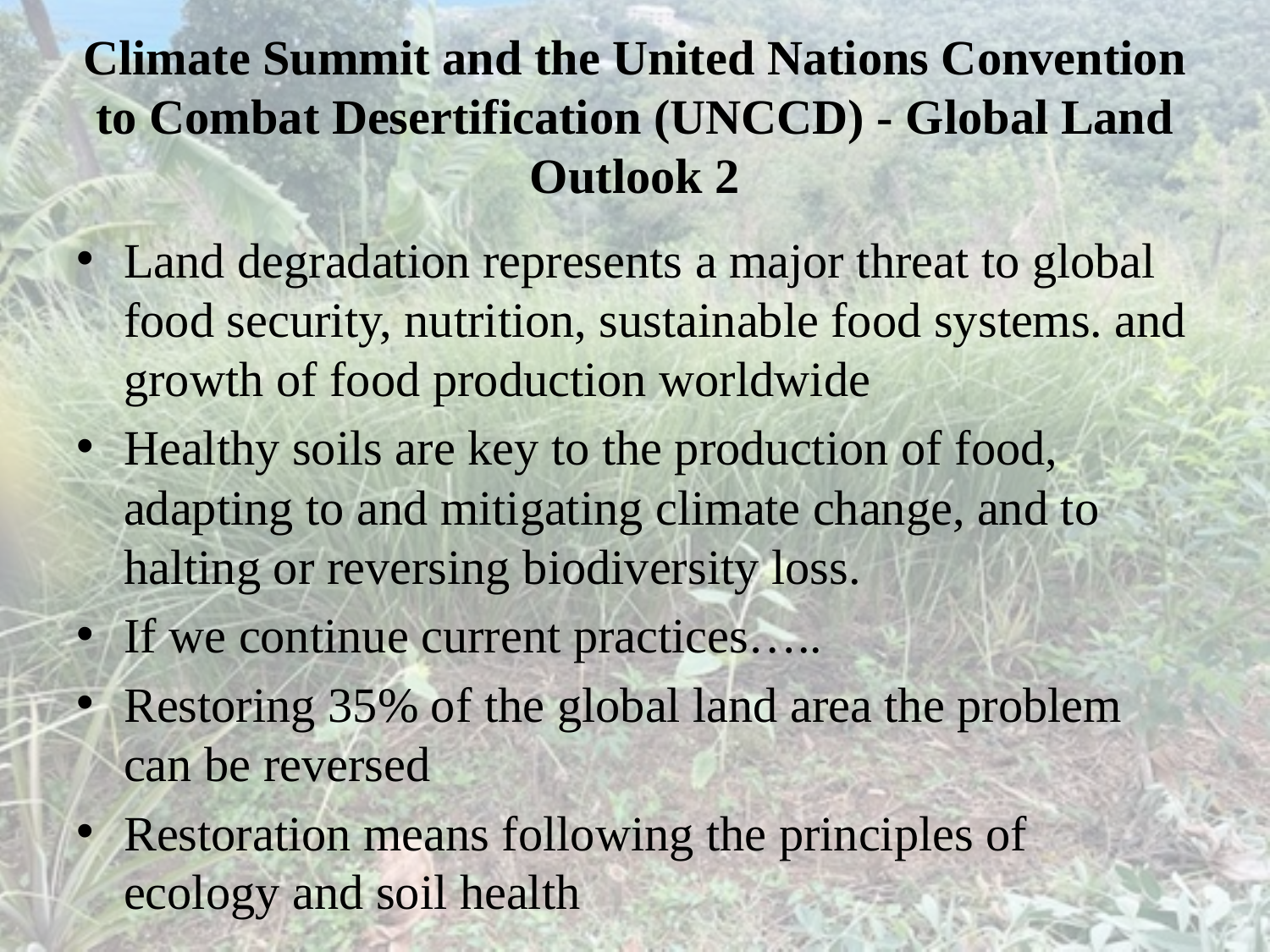

# Climate Summit and the United Nations Convention to Combat Desertification (UNCCD) - Global Land Outlook 2
Land degradation represents a major threat to global food security, nutrition, sustainable food systems. and growth of food production worldwide
Healthy soils are key to the production of food, adapting to and mitigating climate change, and to halting or reversing biodiversity loss.
If we continue current practices…..
Restoring 35% of the global land area the problem can be reversed
Restoration means following the principles of ecology and soil health